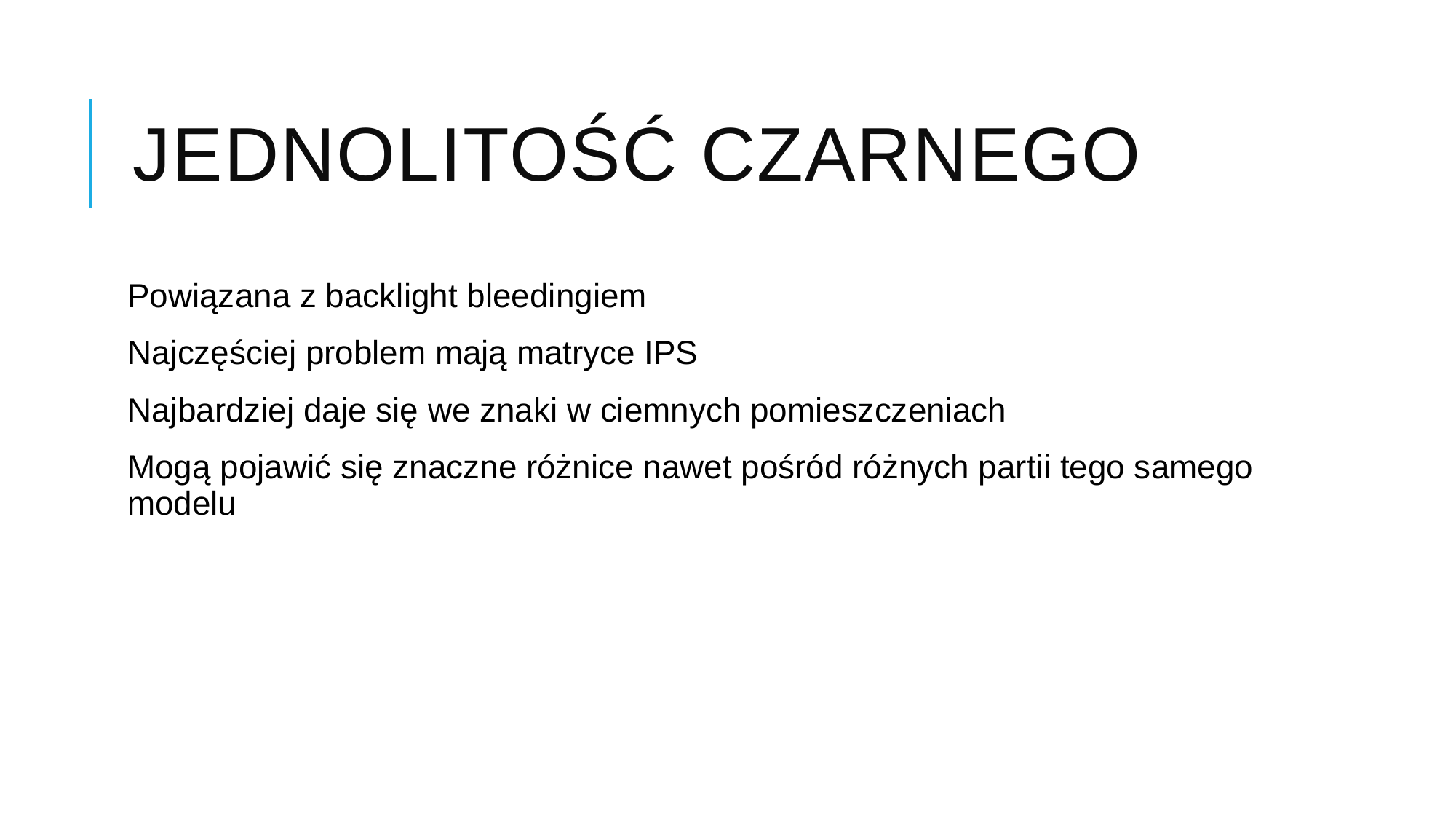

# Jednolitość czarnego
Powiązana z backlight bleedingiem
Najczęściej problem mają matryce IPS
Najbardziej daje się we znaki w ciemnych pomieszczeniach
Mogą pojawić się znaczne różnice nawet pośród różnych partii tego samego modelu